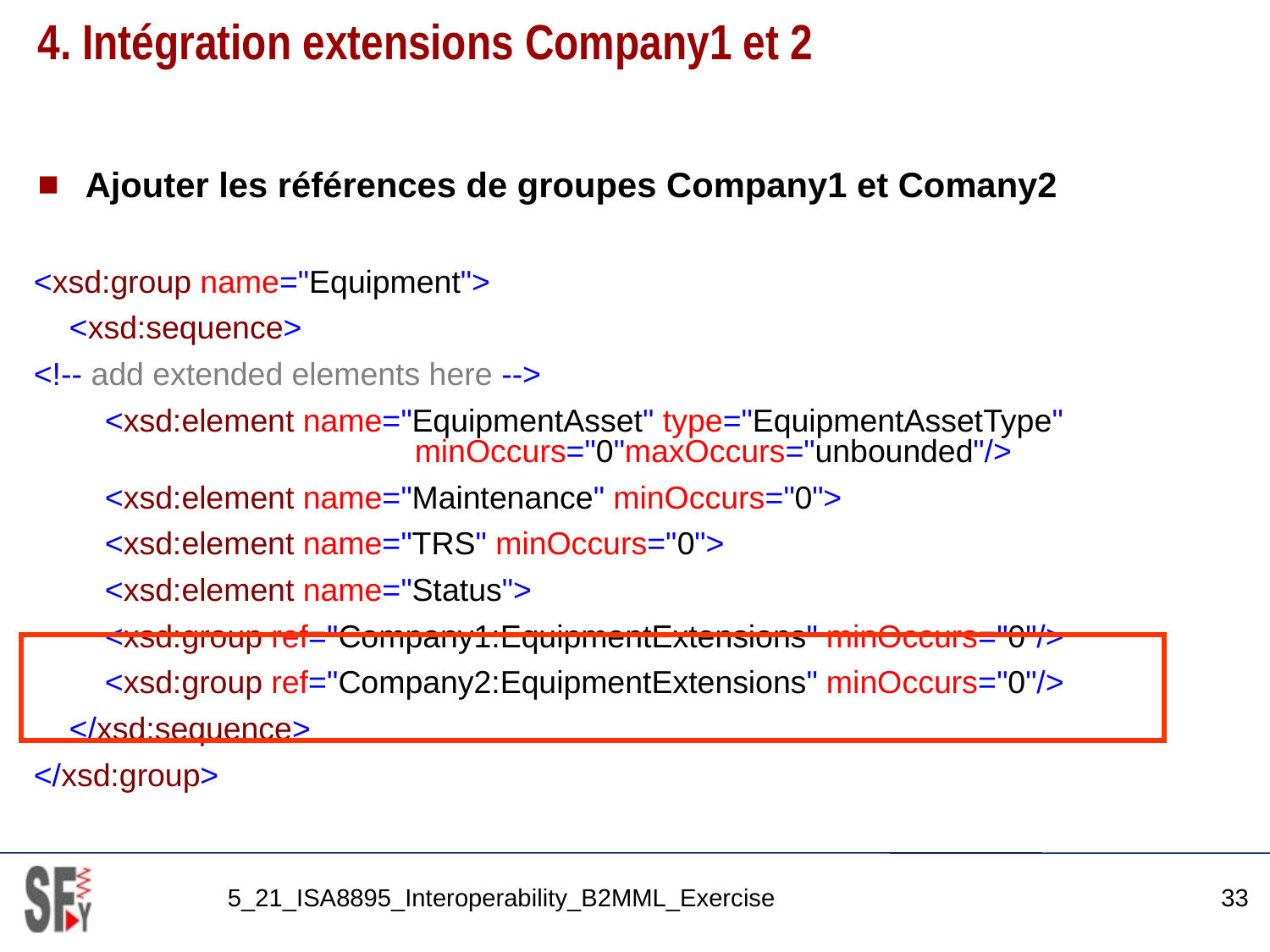

# 4. Intégration extensions Company1 et 2
Ajouter les références de groupes Company1 et Comany2
<xsd:group name="Equipment">
    <xsd:sequence>
<!-- add extended elements here -->
        <xsd:element name="EquipmentAsset" type="EquipmentAssetType" 				minOccurs="0"maxOccurs="unbounded"/>
        <xsd:element name="Maintenance" minOccurs="0">
        <xsd:element name="TRS" minOccurs="0">
        <xsd:element name="Status">
        <xsd:group ref="Company1:EquipmentExtensions" minOccurs="0"/>
        <xsd:group ref="Company2:EquipmentExtensions" minOccurs="0"/>
    </xsd:sequence>
</xsd:group>

5_21_ISA8895_Interoperability_B2MML_Exercise
33